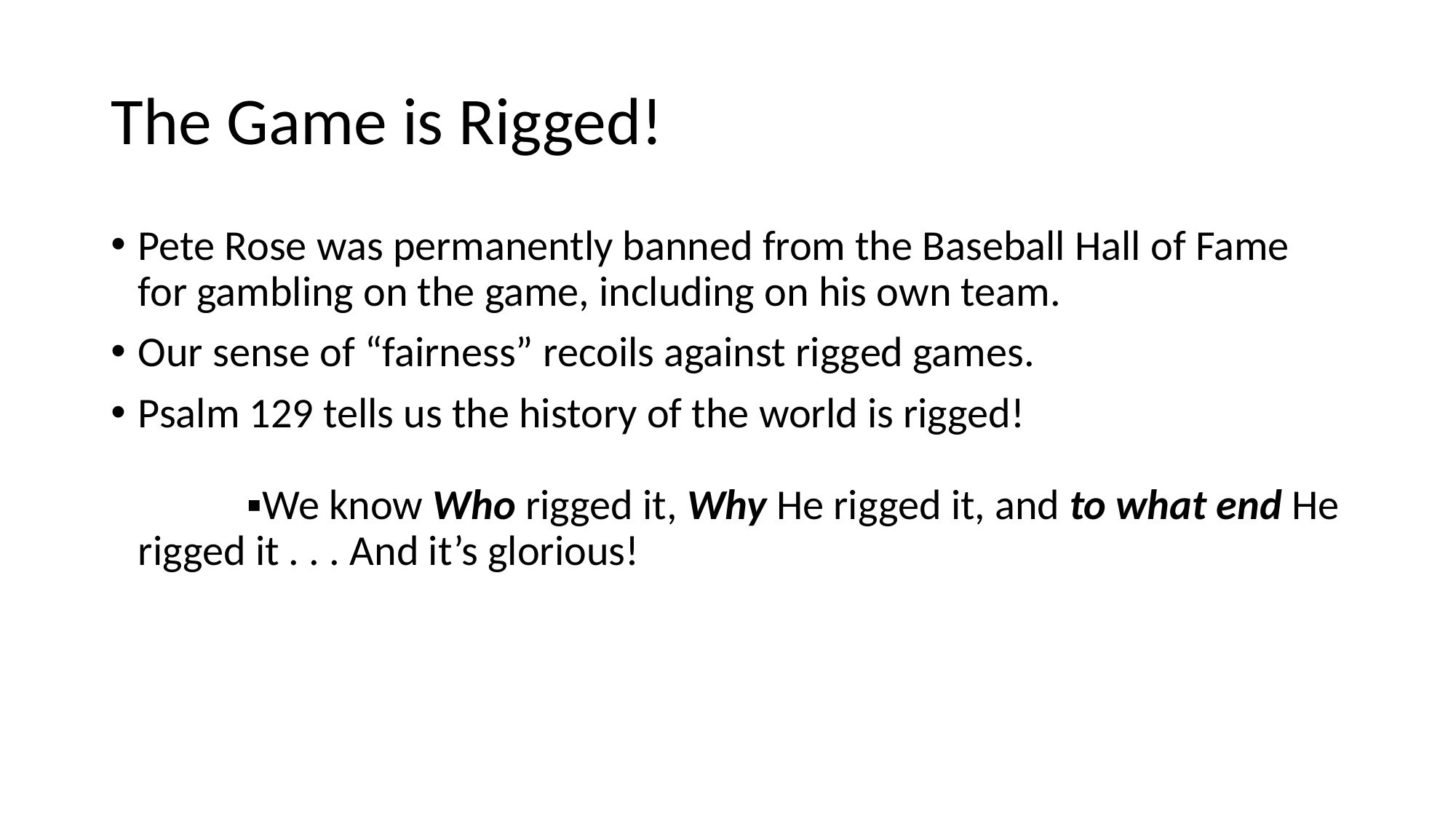

# The Game is Rigged!
Pete Rose was permanently banned from the Baseball Hall of Fame for gambling on the game, including on his own team.
Our sense of “fairness” recoils against rigged games.
Psalm 129 tells us the history of the world is rigged!															▪We know Who rigged it, Why He rigged it, and to what end He rigged it . . . And it’s glorious!